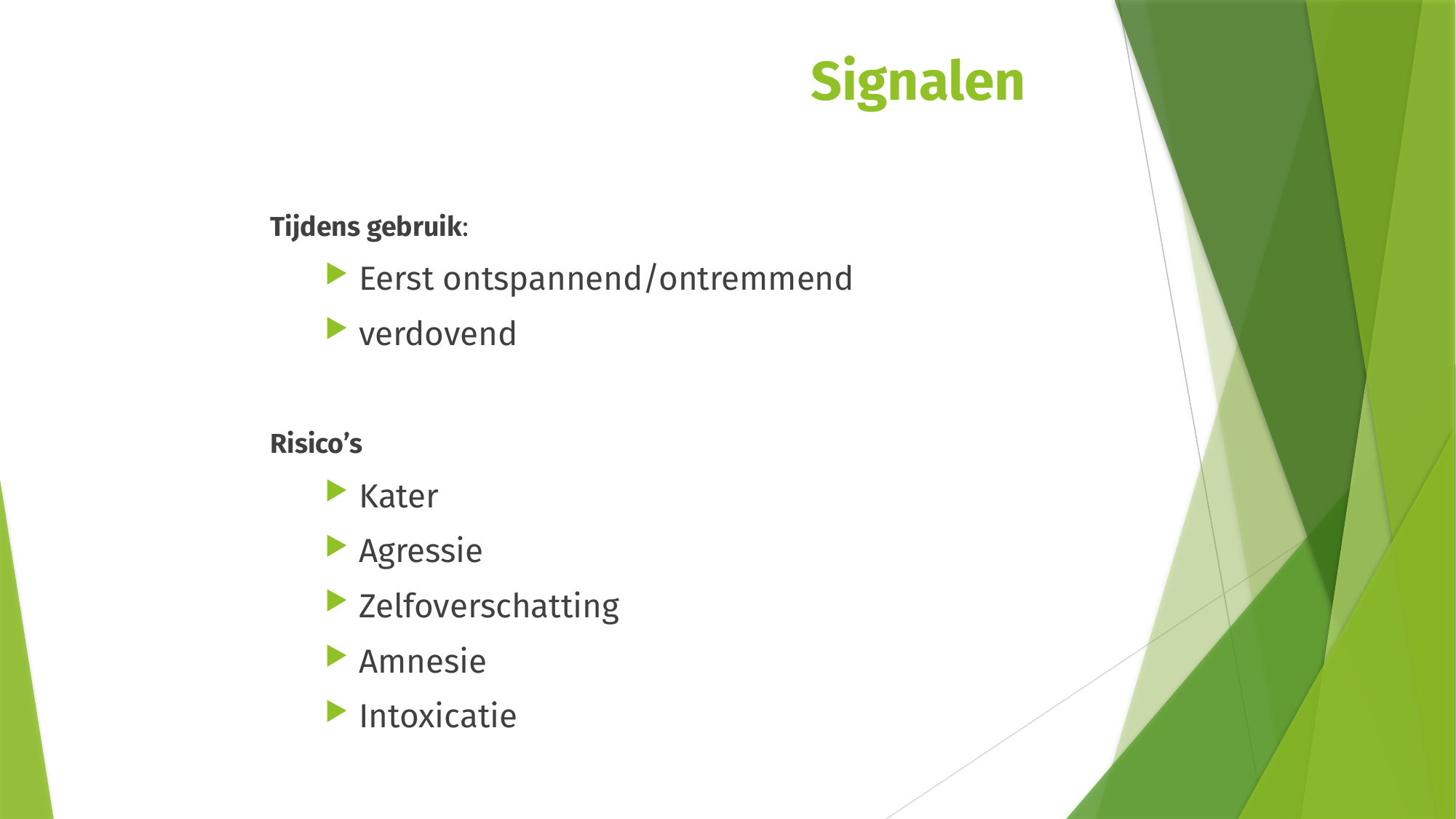

# Signalen
Tijdens gebruik:
Eerst ontspannend/ontremmend
verdovend

Risico’s
Kater
Agressie
Zelfoverschatting
Amnesie
Intoxicatie